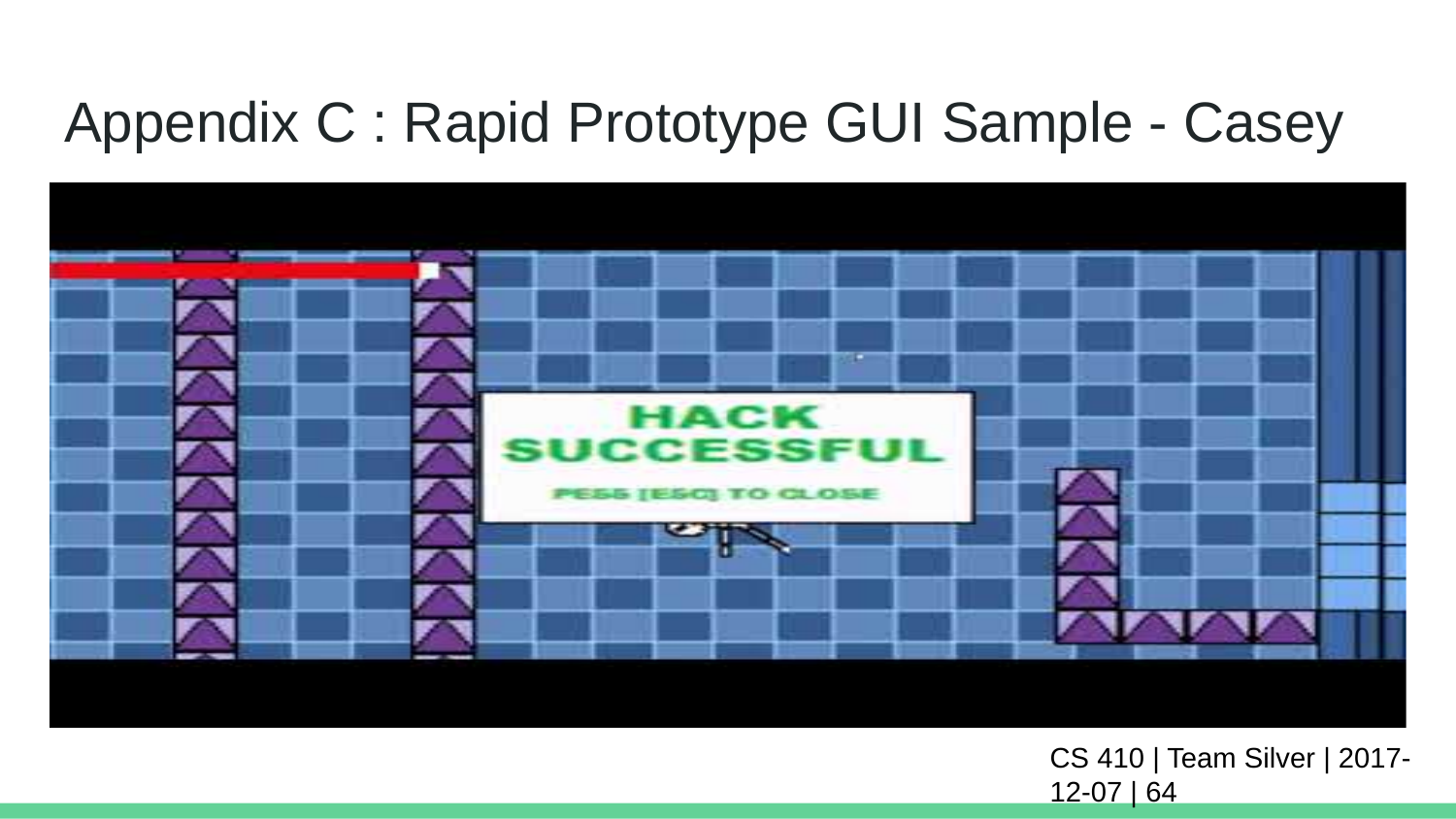

# Appendix C : Rapid Prototype GUI Sample - Casey

CS 410 | Team Silver | 2017-12-07 | 64